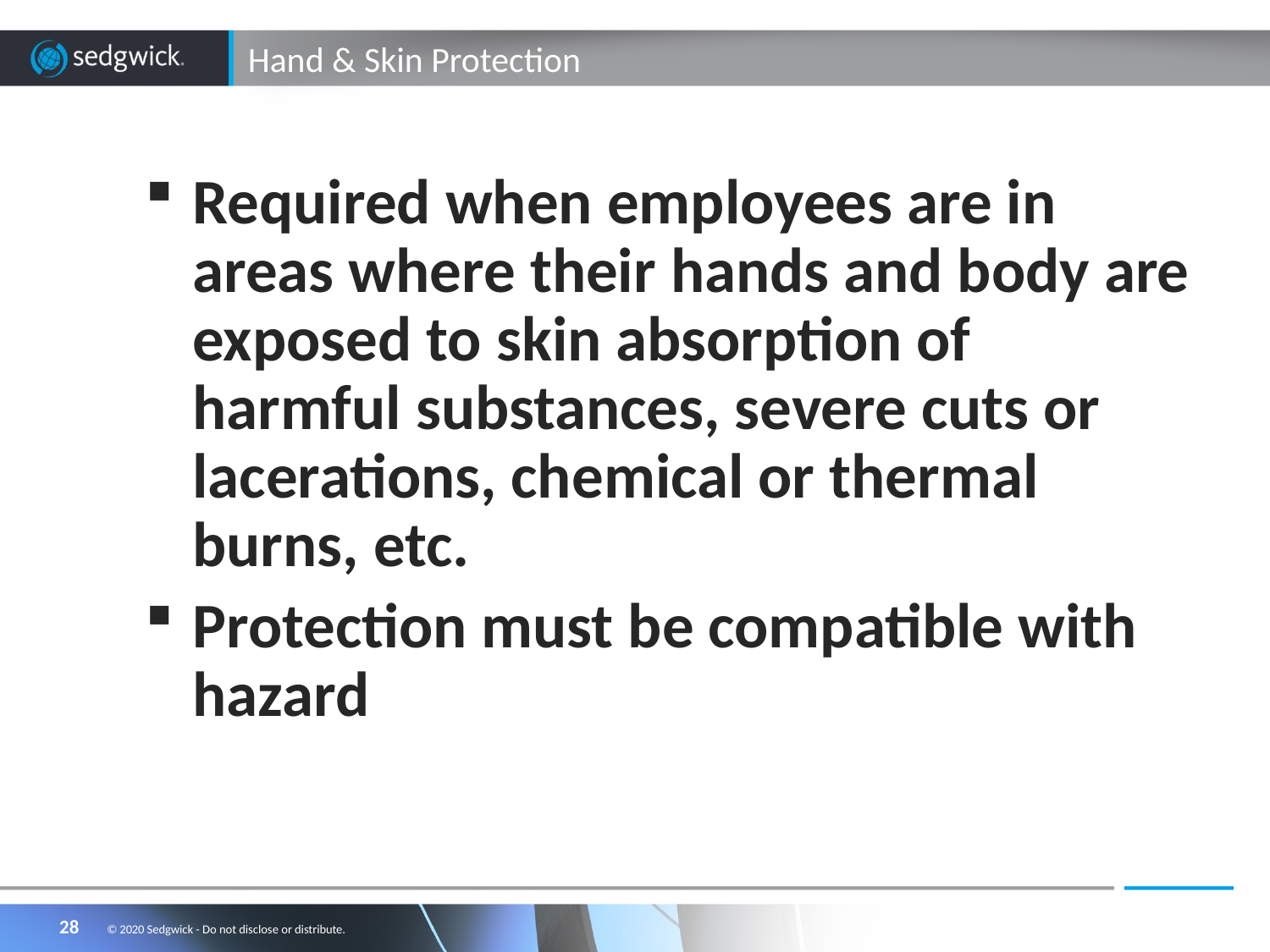

# Hand & Skin Protection
Required when employees are in areas where their hands and body are exposed to skin absorption of harmful substances, severe cuts or lacerations, chemical or thermal burns, etc.
Protection must be compatible with hazard